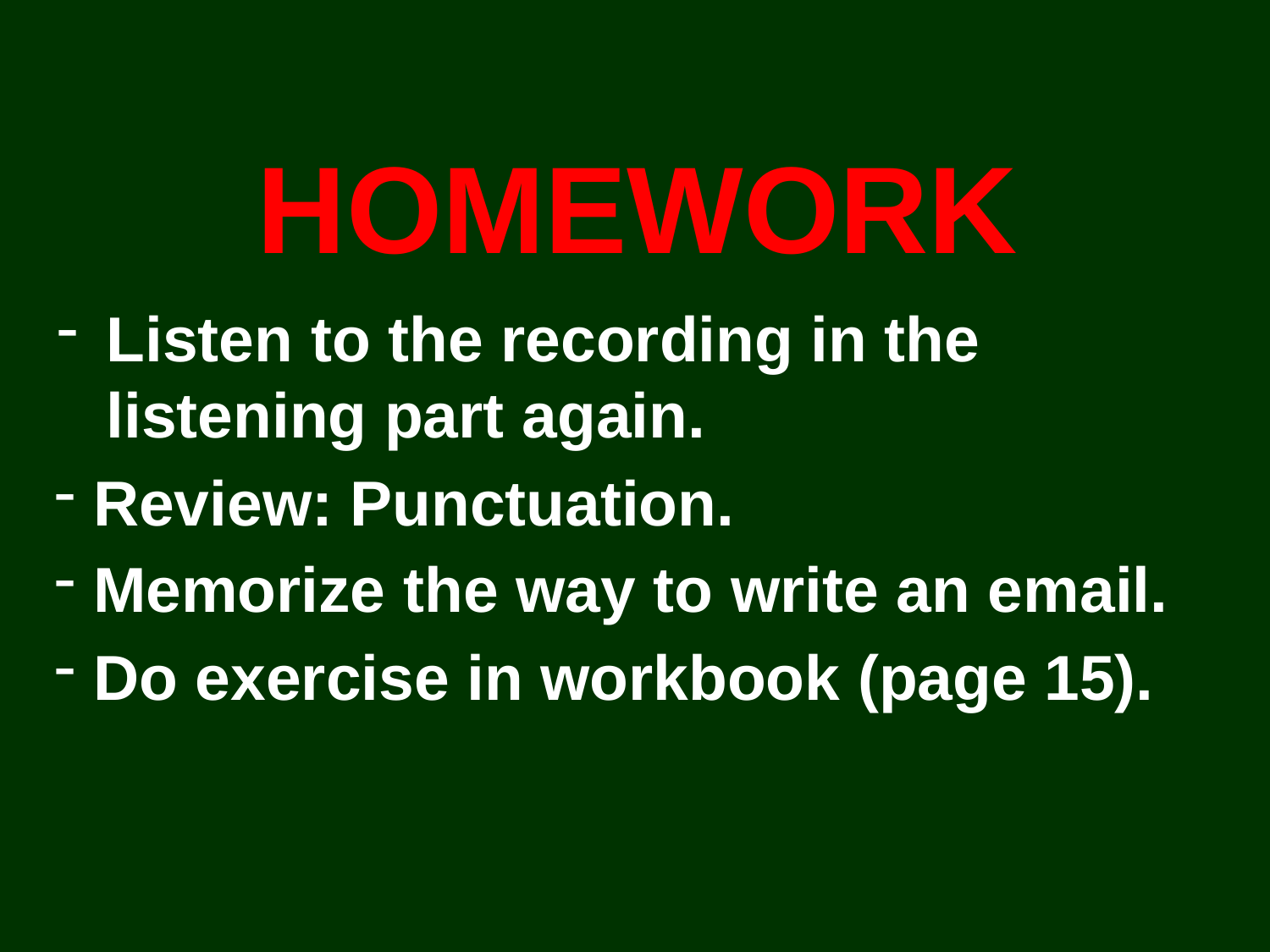

HOMEWORK
Listen to the recording in the listening part again.
 Review: Punctuation.
 Memorize the way to write an email.
 Do exercise in workbook (page 15).